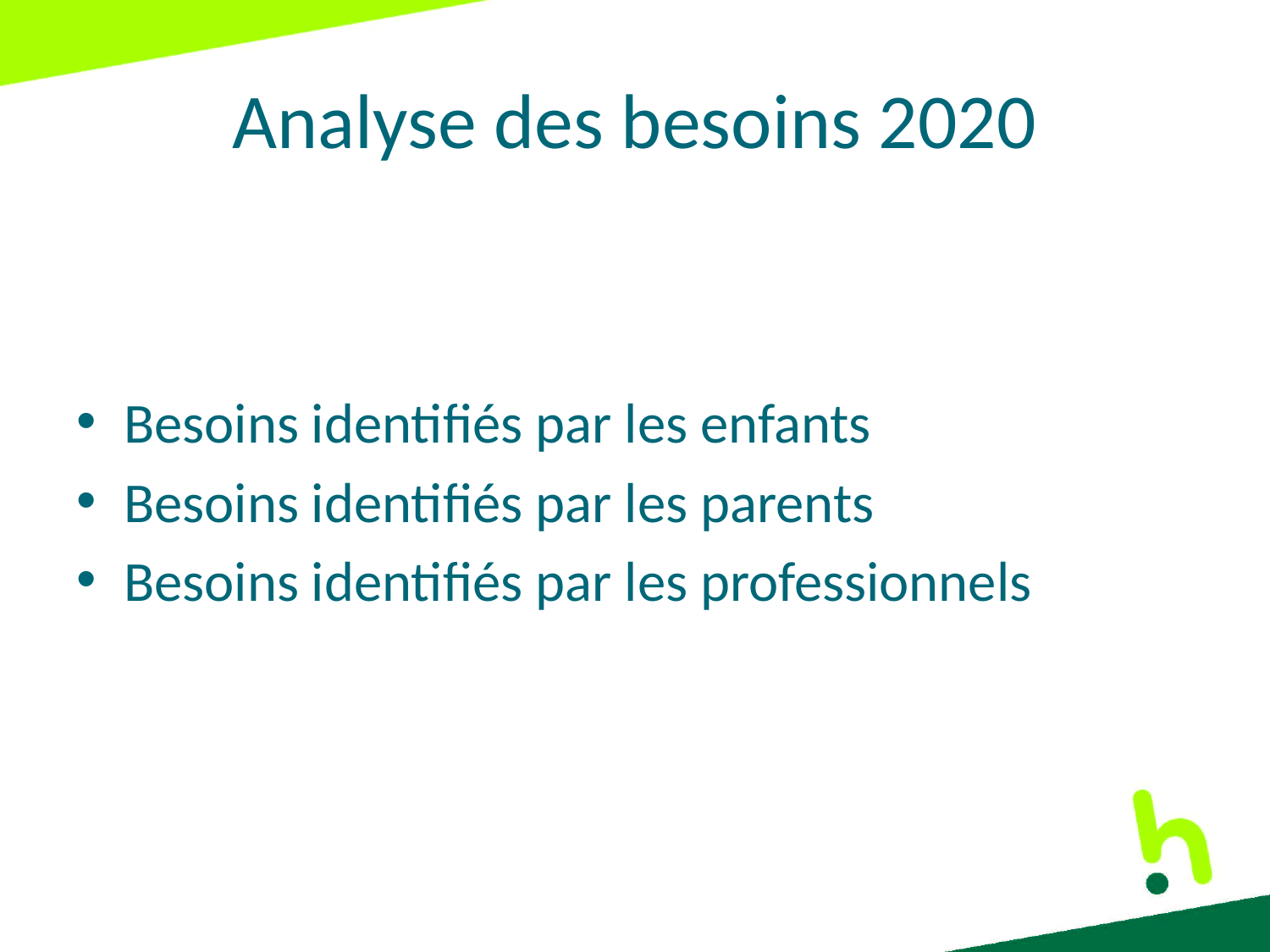

# Analyse des besoins 2020

Besoins identifiés par les enfants
Besoins identifiés par les parents
Besoins identifiés par les professionnels